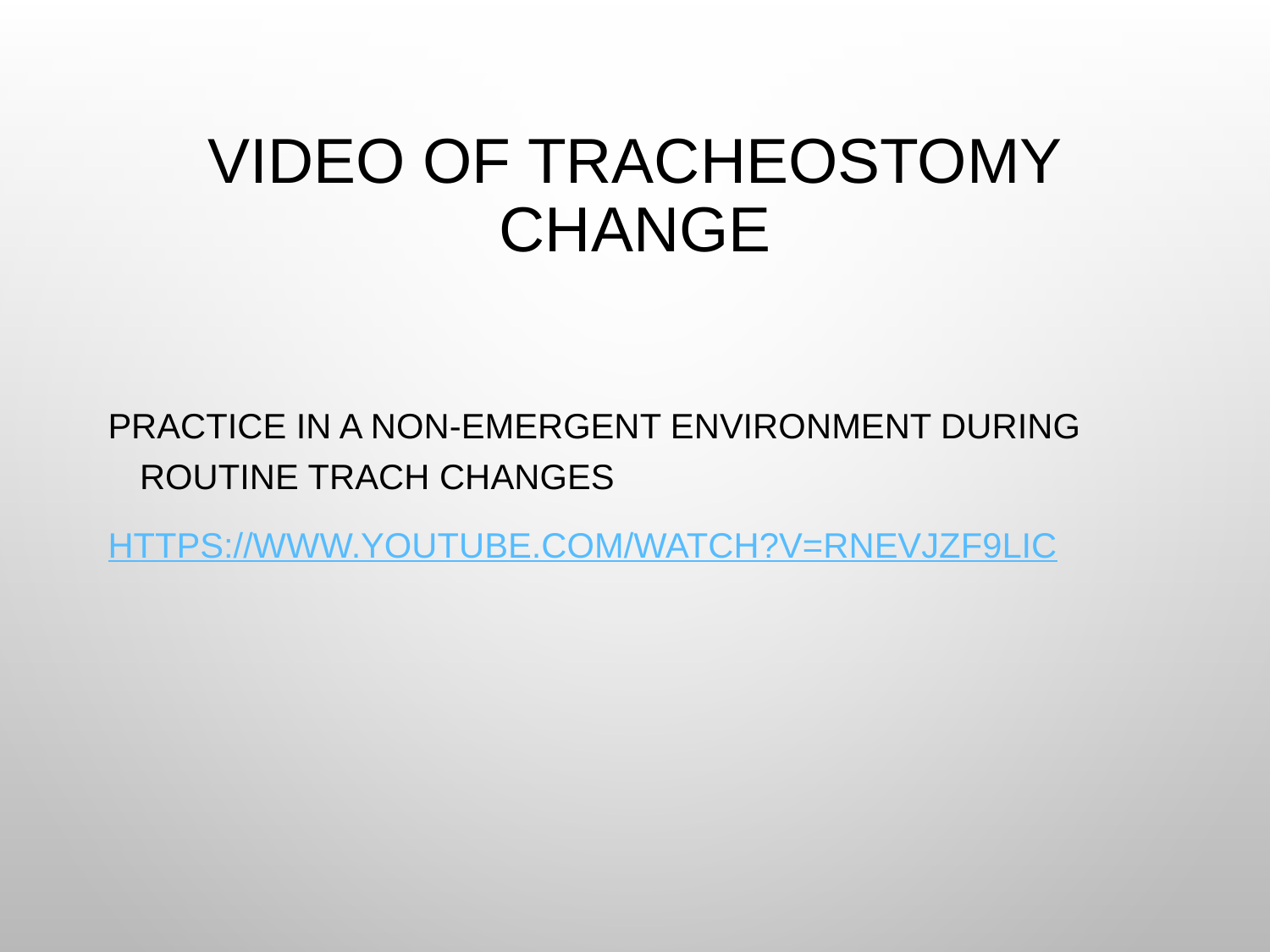

# Video of tracheostomy change

Practice in a non-emergent environment during routine trach changes
https://www.youtube.com/watch?v=RNEVJzf9LIc